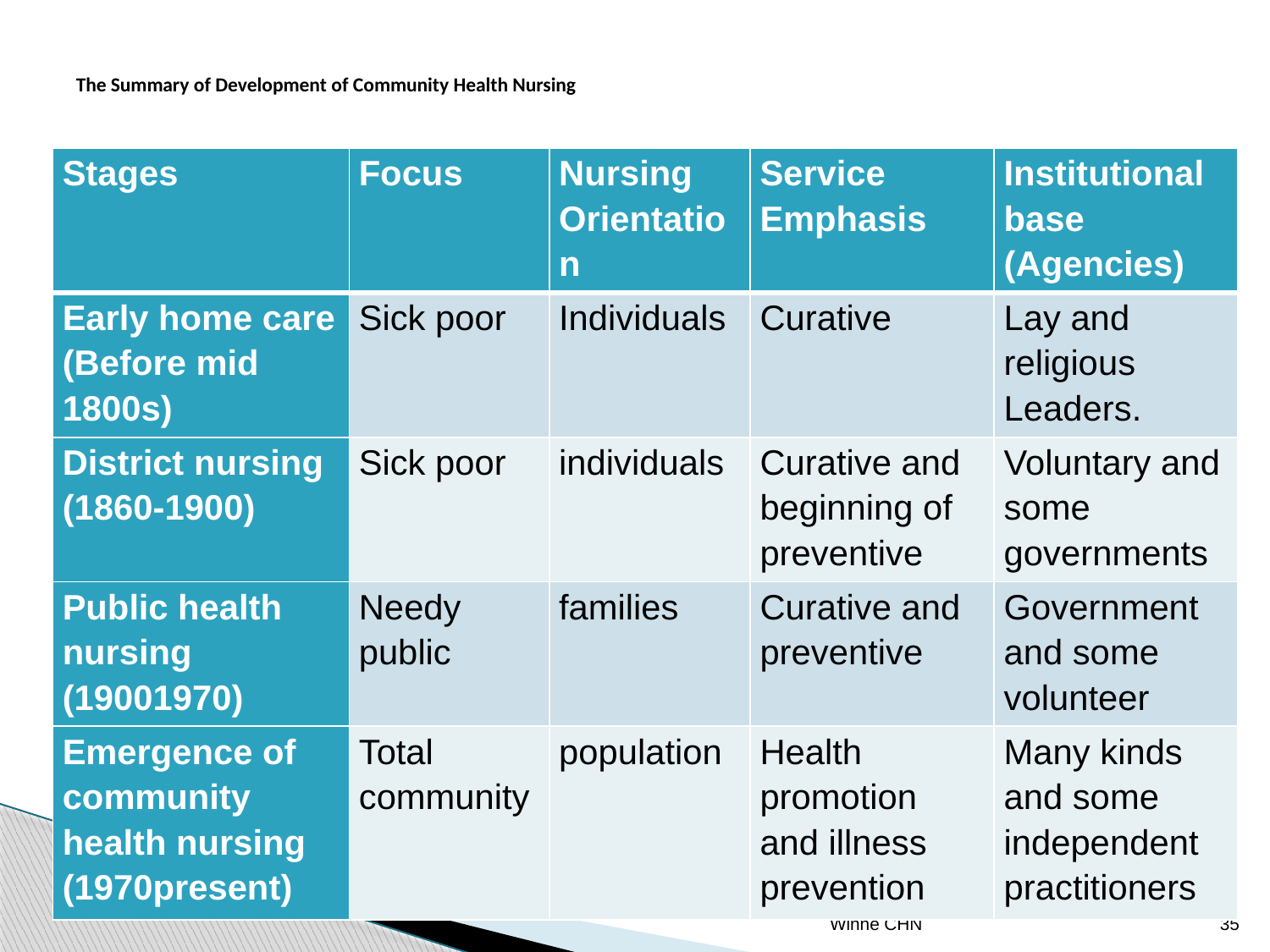

# The Summary of Development of Community Health Nursing
| Stages | Focus | Nursing Orientation | Service Emphasis | Institutional base (Agencies) |
| --- | --- | --- | --- | --- |
| Early home care (Before mid 1800s) | Sick poor | Individuals | Curative | Lay and religious Leaders. |
| District nursing (1860-1900) | Sick poor | individuals | Curative and beginning of preventive | Voluntary and some governments |
| Public health nursing (19001970) | Needy public | families | Curative and preventive | Government and some volunteer |
| Emergence of community health nursing (1970present) | Total community | population | Health promotion and illness prevention | Many kinds and some independent practitioners |
Winne CHN
35